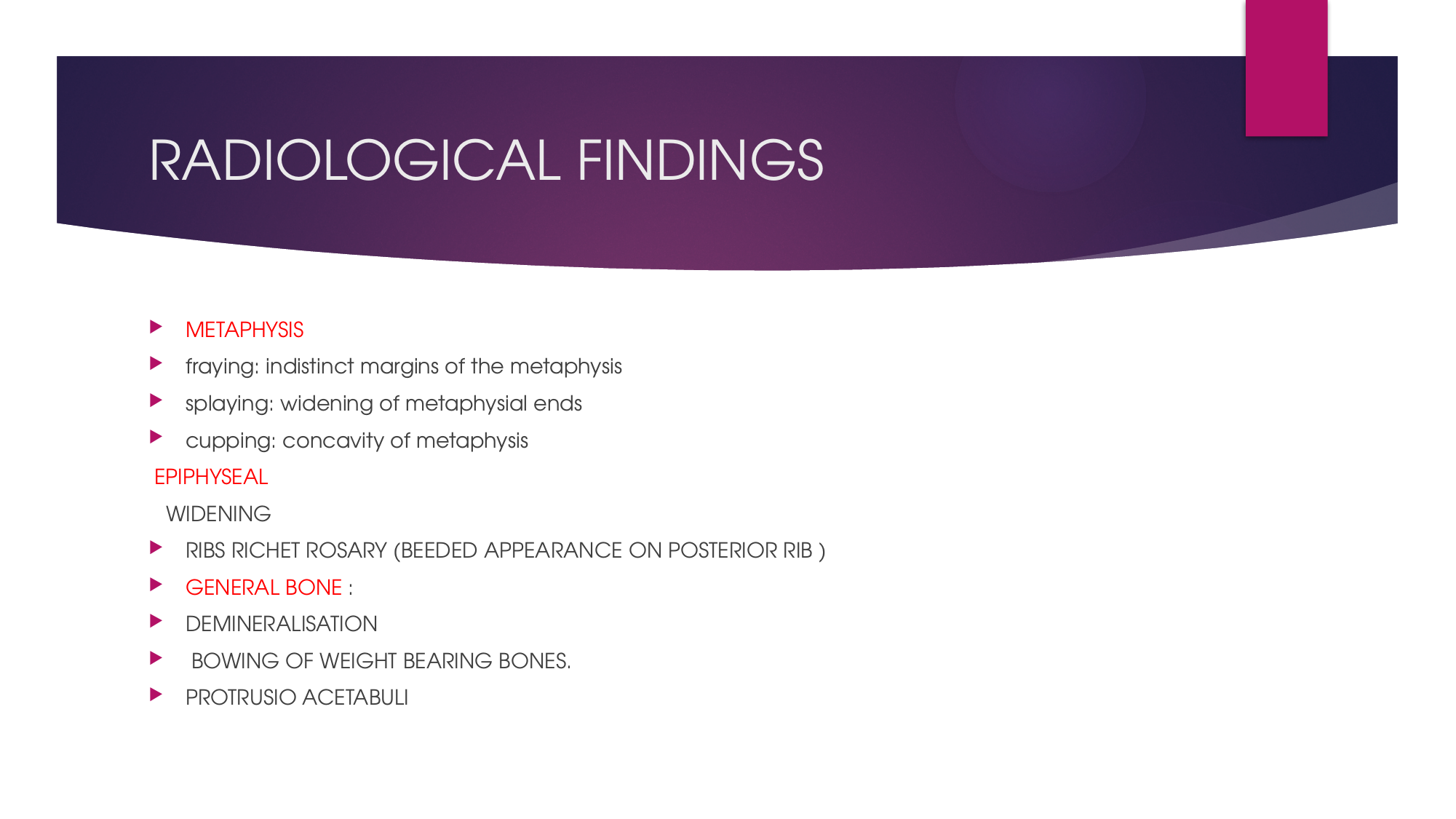

# RADIOLOGICAL FINDINGS
METAPHYSIS
fraying: indistinct margins of the metaphysis
splaying: widening of metaphysial ends
cupping: concavity of metaphysis
 EPIPHYSEAL
   WIDENING
RIBS RICHET ROSARY (BEEDED APPEARANCE ON POSTERIOR RIB )
GENERAL BONE :
DEMINERALISATION
 BOWING OF WEIGHT BEARING BONES.
PROTRUSIO ACETABULI